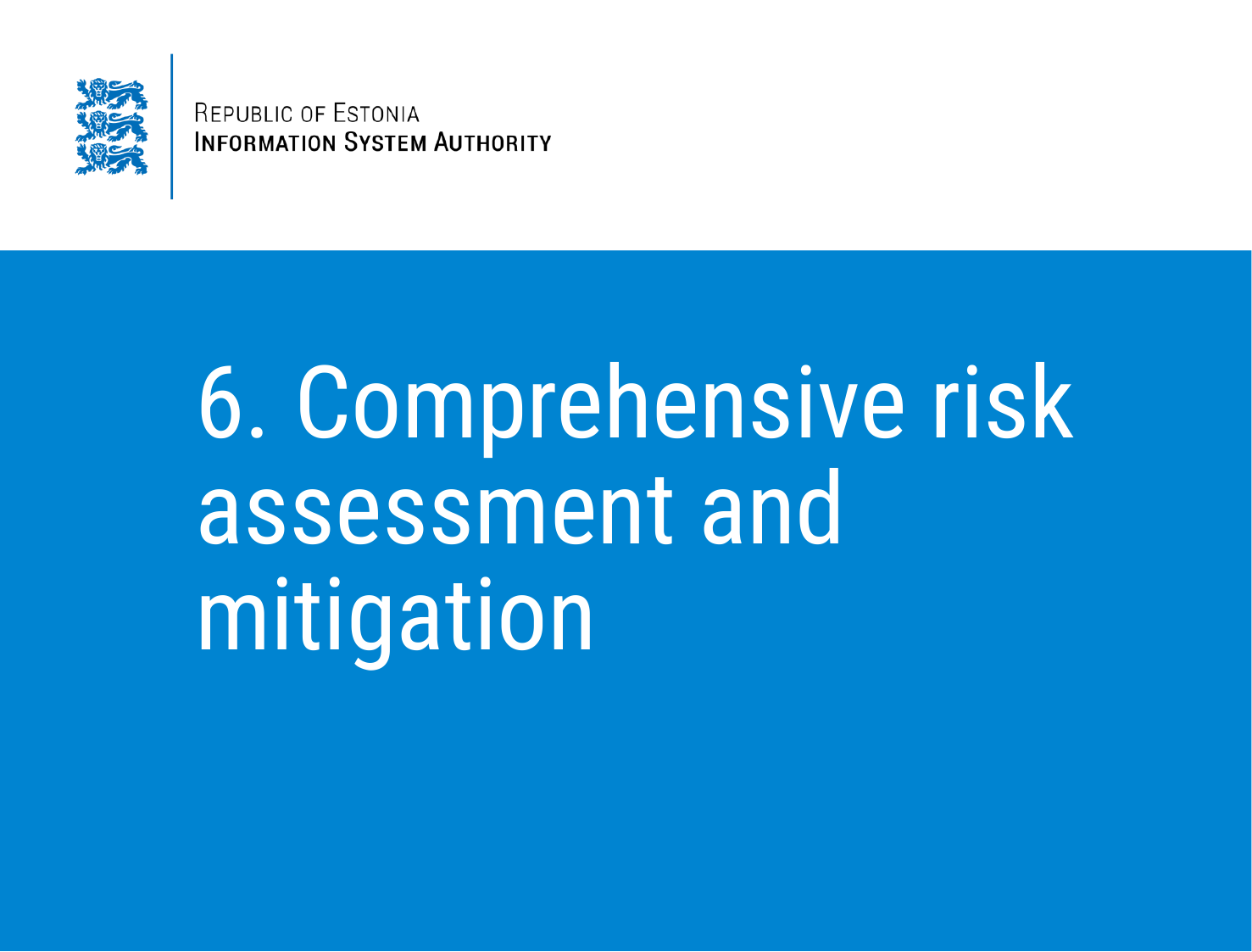

# 6. Comprehensive risk assessment and mitigation